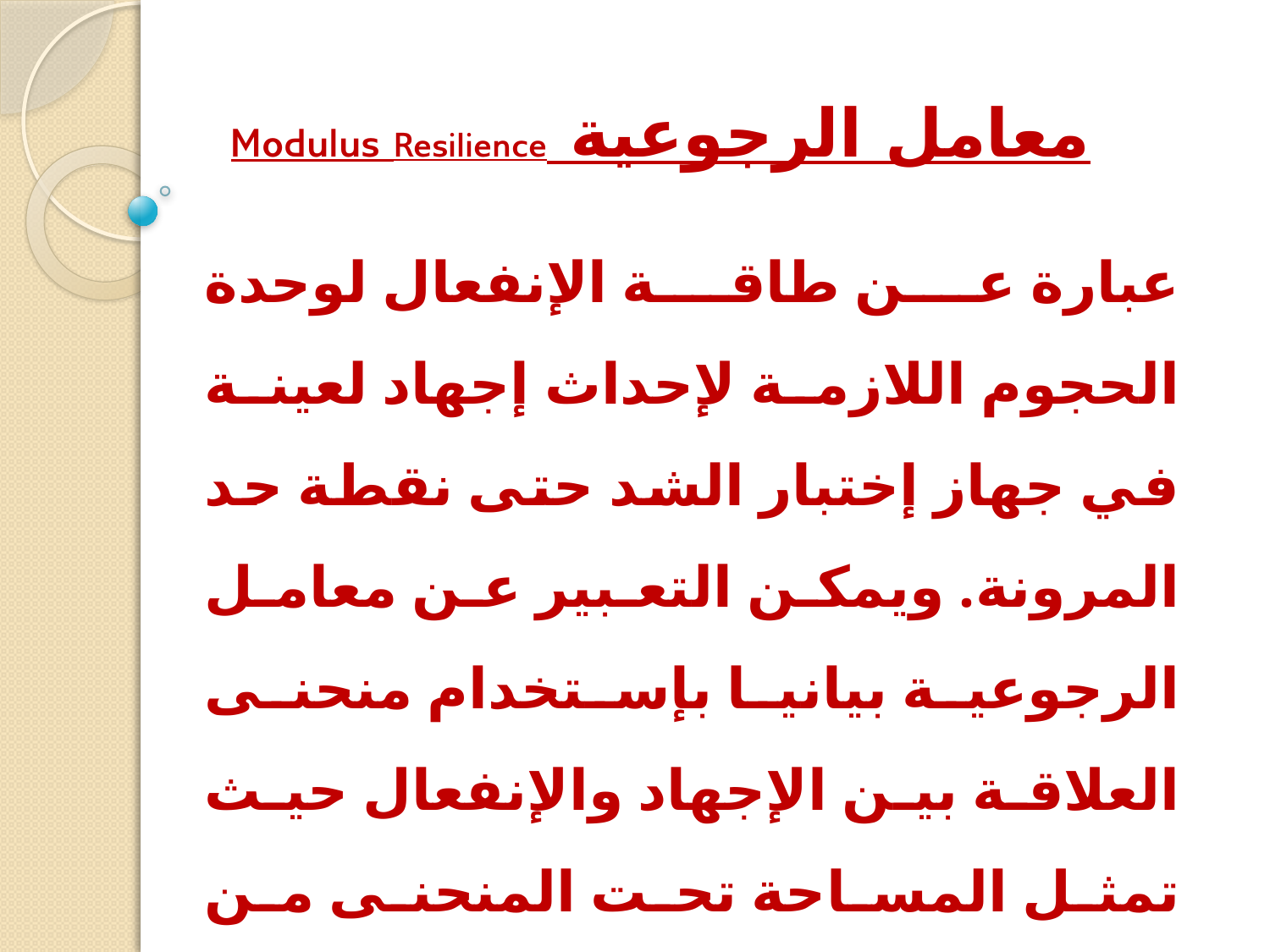

# معامل الرجوعية Modulus Resilience
عبارة عن طاقة الإنفعال لوحدة الحجوم اللازمة لإحداث إجهاد لعينة في جهاز إختبار الشد حتى نقطة حد المرونة. ويمكن التعبير عن معامل الرجوعية بيانيا بإستخدام منحنى العلاقة بين الإجهاد والإنفعال حيث تمثل المساحة تحت المنحنى من نقطة الأصل إلى نقطة حد المرونة.